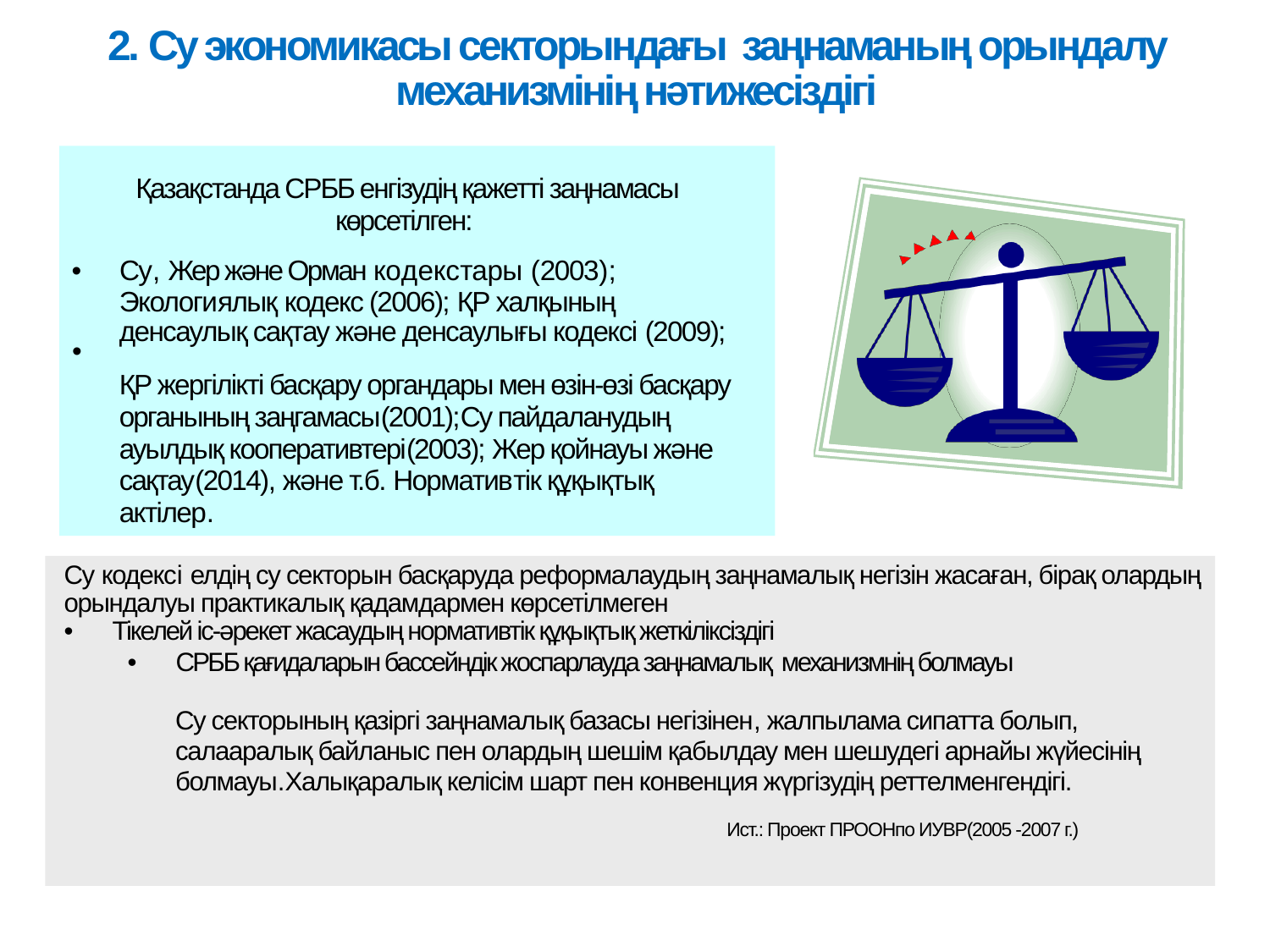

2. Су экономикасы секторындағы  заңнаманың орындалу механизмінің нәтижесіздігі

Қазақстанда СРББ енгізудің қажетті заңнамасы көрсетілген:
•    Су, Жер және Орман кодекстары (2003);
Экологиялық кодекс (2006); ҚР халқының денсаулық сақтау және денсаулығы кодексі (2009);
ҚР жергілікті басқару органдары мен өзін-өзі басқару органының заңгамасы(2001);Су пайдаланудың ауылдық кооперативтері(2003); Жер қойнауы және сақтау(2014), және т.б. Нормативтік құқықтық актілер.

•

Су кодексі елдің су секторын басқаруда реформалаудың заңнамалық негізін жасаған, бірақ олардың орындалуы практикалық қадамдармен көрсетілмеген
•     Тікелей іс-әрекет жасаудың нормативтік құқықтық жеткіліксіздігі
•     СРББ қағидаларын бассейндік жоспарлауда заңнамалық  механизмнің болмауы
	Су секторының қазіргі заңнамалық базасы негізінен, жалпылама сипатта болып, салааралық байланыс пен олардың шешім қабылдау мен шешудегі арнайы жүйесінің болмауы.Халықаралық келісім шарт пен конвенция жүргізудің реттелменгендігі.
Ист.: Проект ПРООНпо ИУВР(2005 -2007 г.)